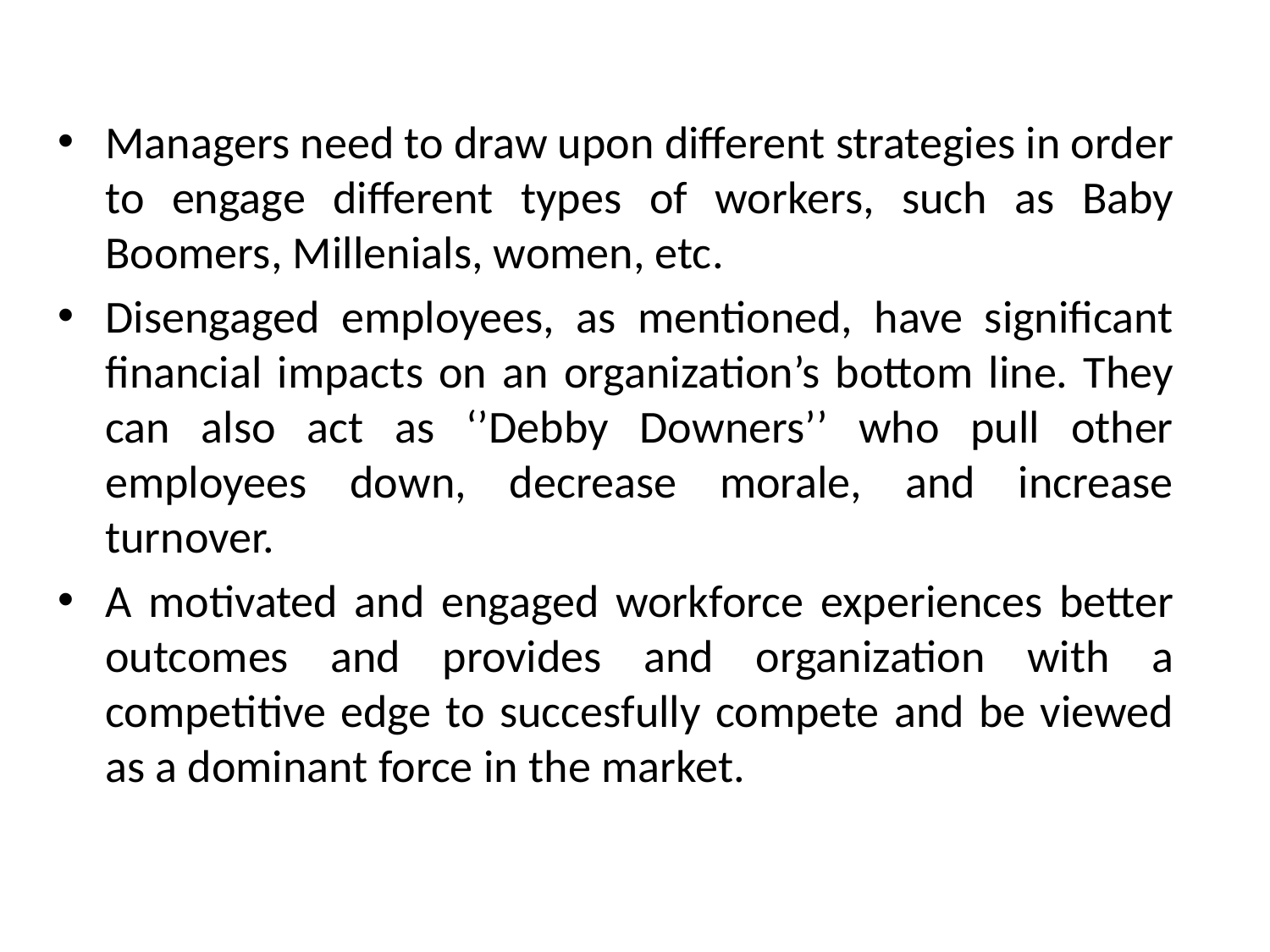

Managers need to draw upon different strategies in order to engage different types of workers, such as Baby Boomers, Millenials, women, etc.
Disengaged employees, as mentioned, have significant financial impacts on an organization’s bottom line. They can also act as ‘’Debby Downers’’ who pull other employees down, decrease morale, and increase turnover.
A motivated and engaged workforce experiences better outcomes and provides and organization with a competitive edge to succesfully compete and be viewed as a dominant force in the market.